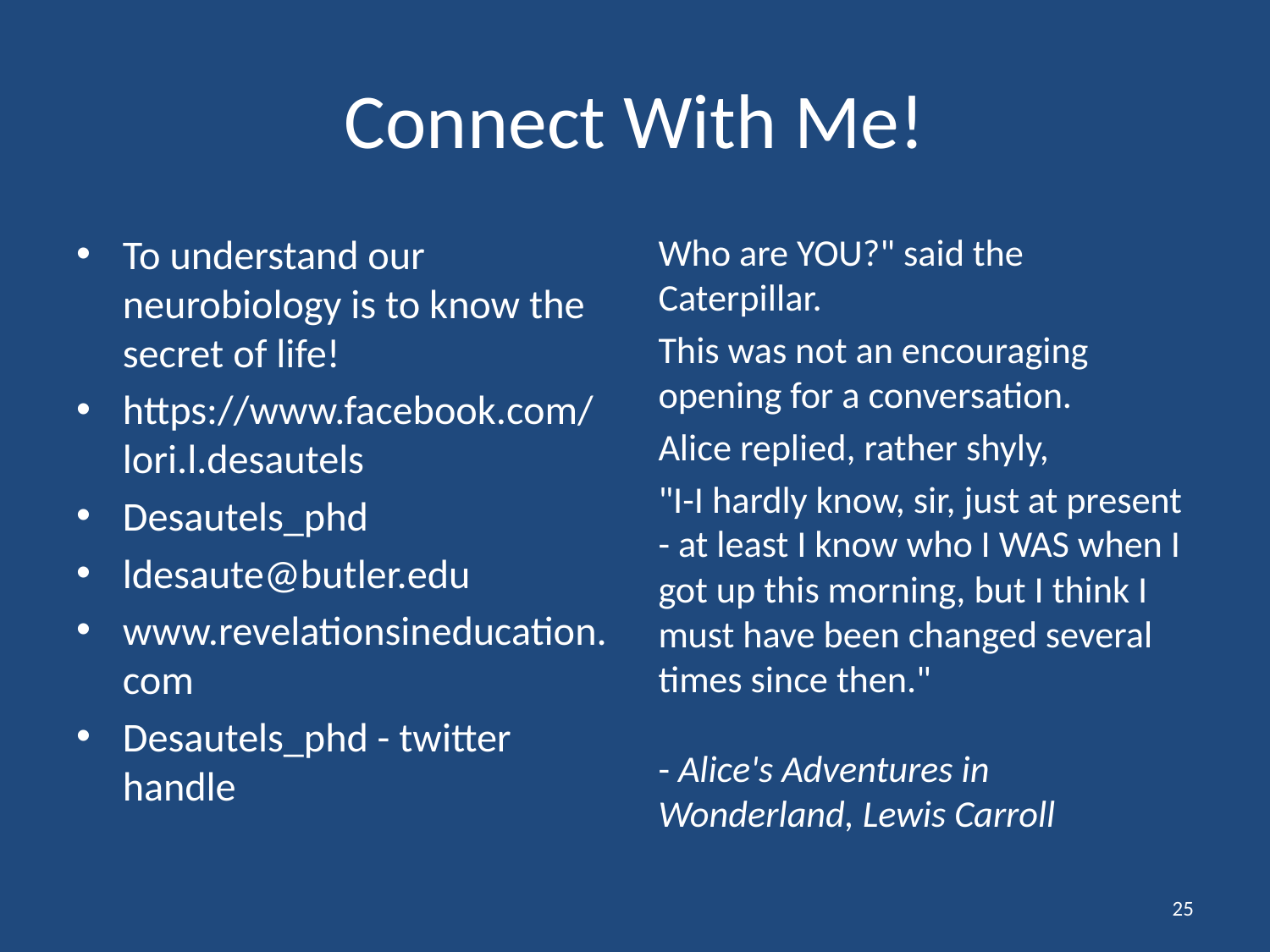

# Connect With Me!
To understand our neurobiology is to know the secret of life!
https://www.facebook.com/lori.l.desautels
Desautels_phd
ldesaute@butler.edu
www.revelationsineducation.com
Desautels_phd - twitter handle

Who are YOU?" said the Caterpillar.
This was not an encouraging opening for a conversation.
Alice replied, rather shyly,
"I-I hardly know, sir, just at present - at least I know who I WAS when I got up this morning, but I think I must have been changed several times since then."
- Alice's Adventures in Wonderland, Lewis Carroll

25